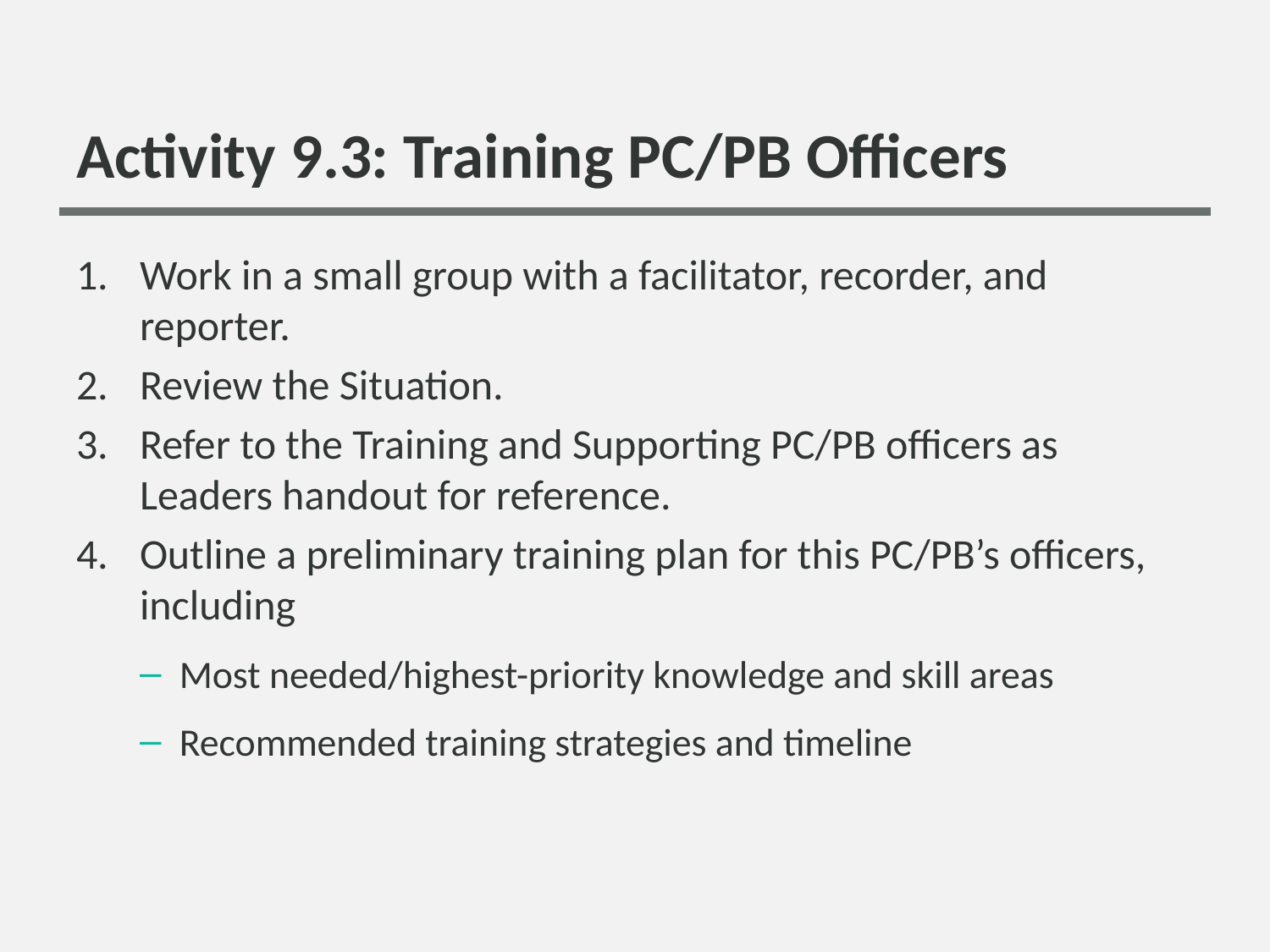

# Activity 9.3: Training PC/PB Officers
Work in a small group with a facilitator, recorder, and reporter.
Review the Situation.
Refer to the Training and Supporting PC/PB officers as Leaders handout for reference.
Outline a preliminary training plan for this PC/PB’s officers, including
Most needed/highest-priority knowledge and skill areas
Recommended training strategies and timeline